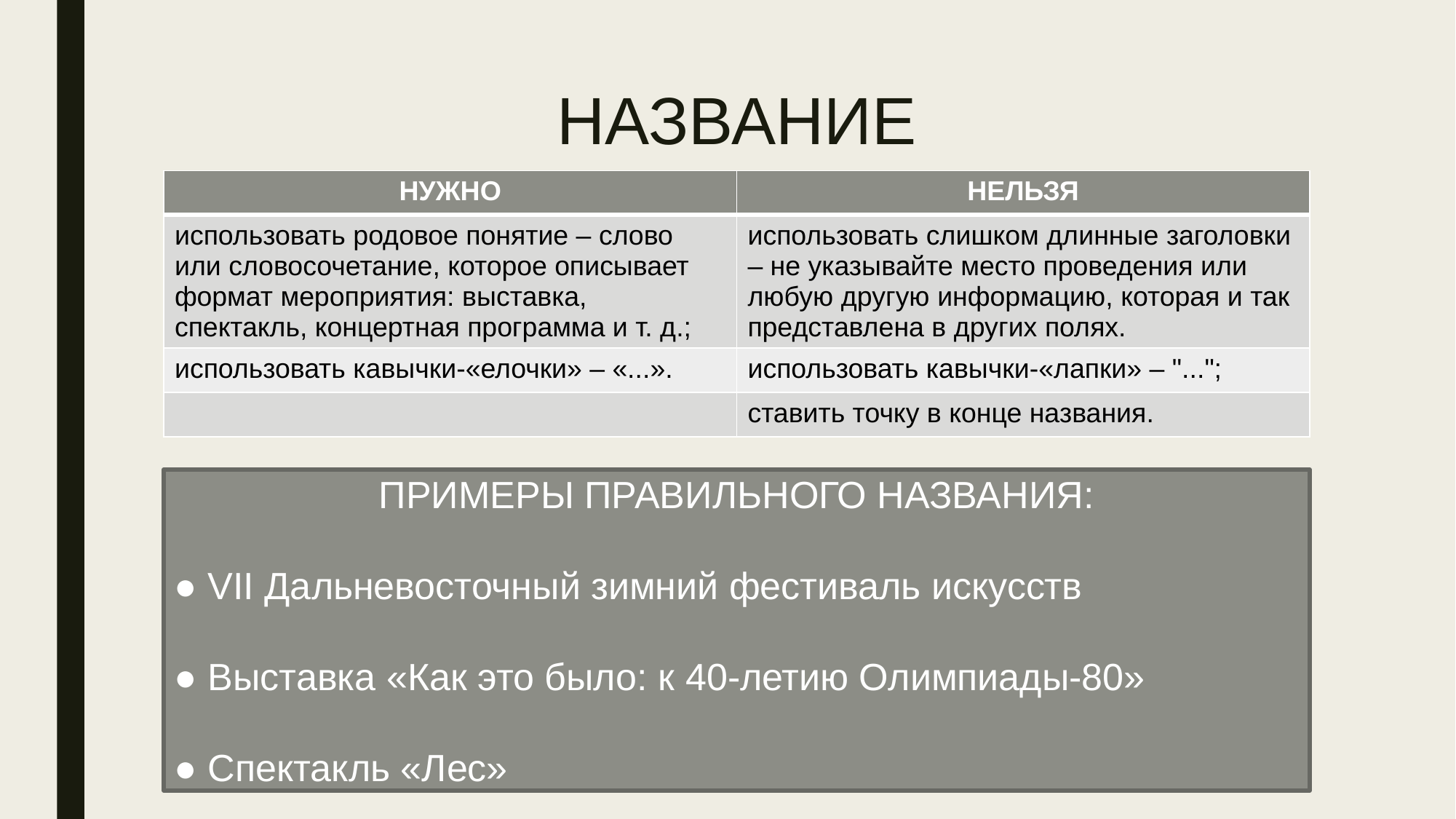

# НАЗВАНИЕ
| НУЖНО | НЕЛЬЗЯ |
| --- | --- |
| использовать родовое понятие – слово или словосочетание, которое описывает формат мероприятия: выставка, спектакль, концертная программа и т. д.; | использовать слишком длинные заголовки – не указывайте место проведения или любую другую информацию, которая и так представлена в других полях. |
| использовать кавычки-«елочки» – «...». | использовать кавычки-«лапки» – "..."; |
|  | ставить точку в конце названия. |
ПРИМЕРЫ ПРАВИЛЬНОГО НАЗВАНИЯ:

● VII Дальневосточный зимний фестиваль искусств

● Выставка «Как это было: к 40-летию Олимпиады-80»

● Спектакль «Лес»